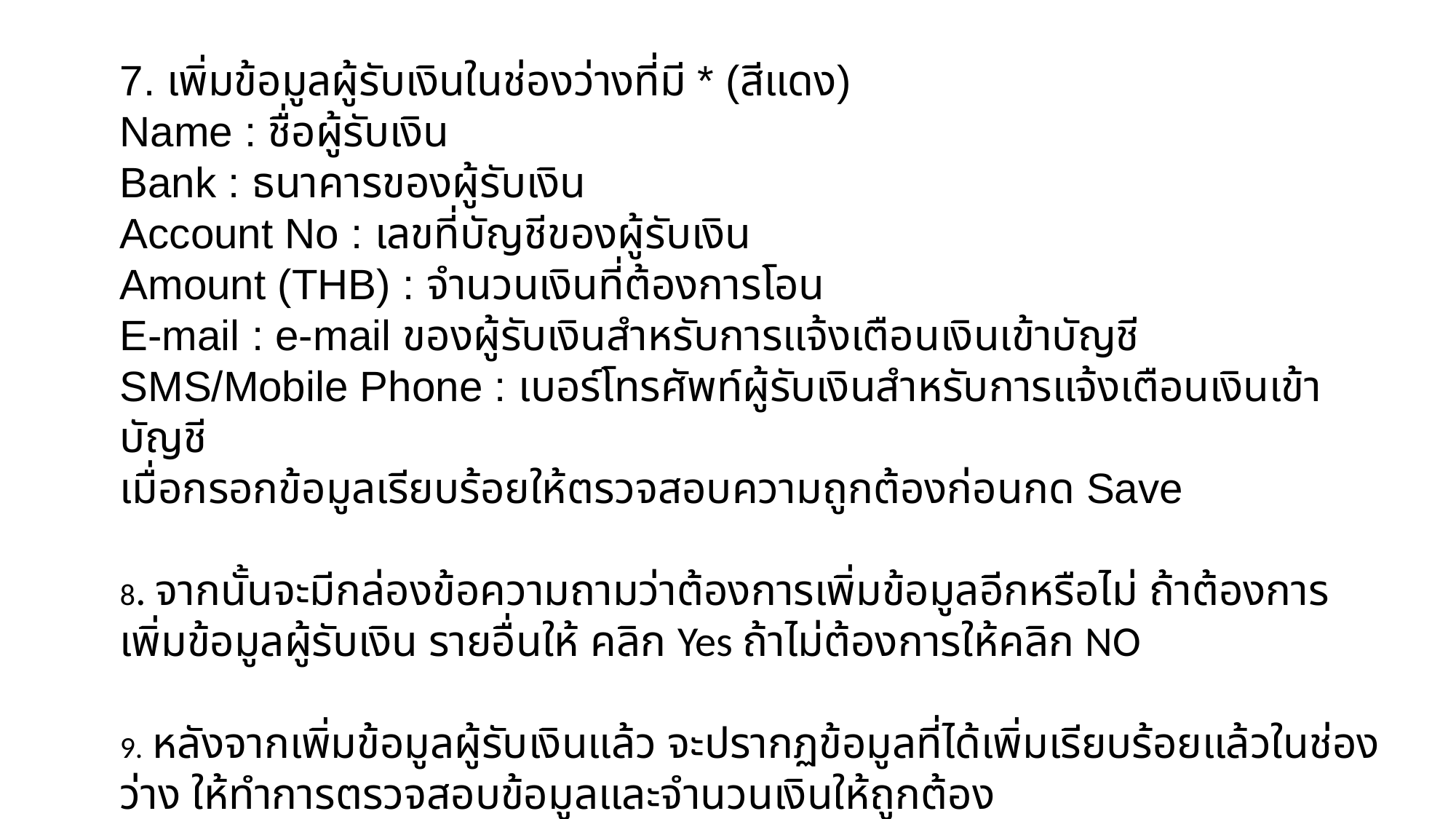

7. เพิ่มข้อมูลผู้รับเงินในช่องว่างที่มี * (สีแดง)
Name : ชื่อผู้รับเงิน
Bank : ธนาคารของผู้รับเงิน
Account No : เลขที่บัญชีของผู้รับเงิน
Amount (THB) : จำนวนเงินที่ต้องการโอน
E-mail : e-mail ของผู้รับเงินสำหรับการแจ้งเตือนเงินเข้าบัญชี
SMS/Mobile Phone : เบอร์โทรศัพท์ผู้รับเงินสำหรับการแจ้งเตือนเงินเข้าบัญชี
เมื่อกรอกข้อมูลเรียบร้อยให้ตรวจสอบความถูกต้องก่อนกด Save

8. จากนั้นจะมีกล่องข้อความถามว่าต้องการเพิ่มข้อมูลอีกหรือไม่ ถ้าต้องการเพิ่มข้อมูลผู้รับเงิน รายอื่นให้ คลิก Yes ถ้าไม่ต้องการให้คลิก NO

9. หลังจากเพิ่มข้อมูลผู้รับเงินแล้ว จะปรากฏข้อมูลที่ได้เพิ่มเรียบร้อยแล้วในช่องว่าง ให้ทำการตรวจสอบข้อมูลและจำนวนเงินให้ถูกต้อง